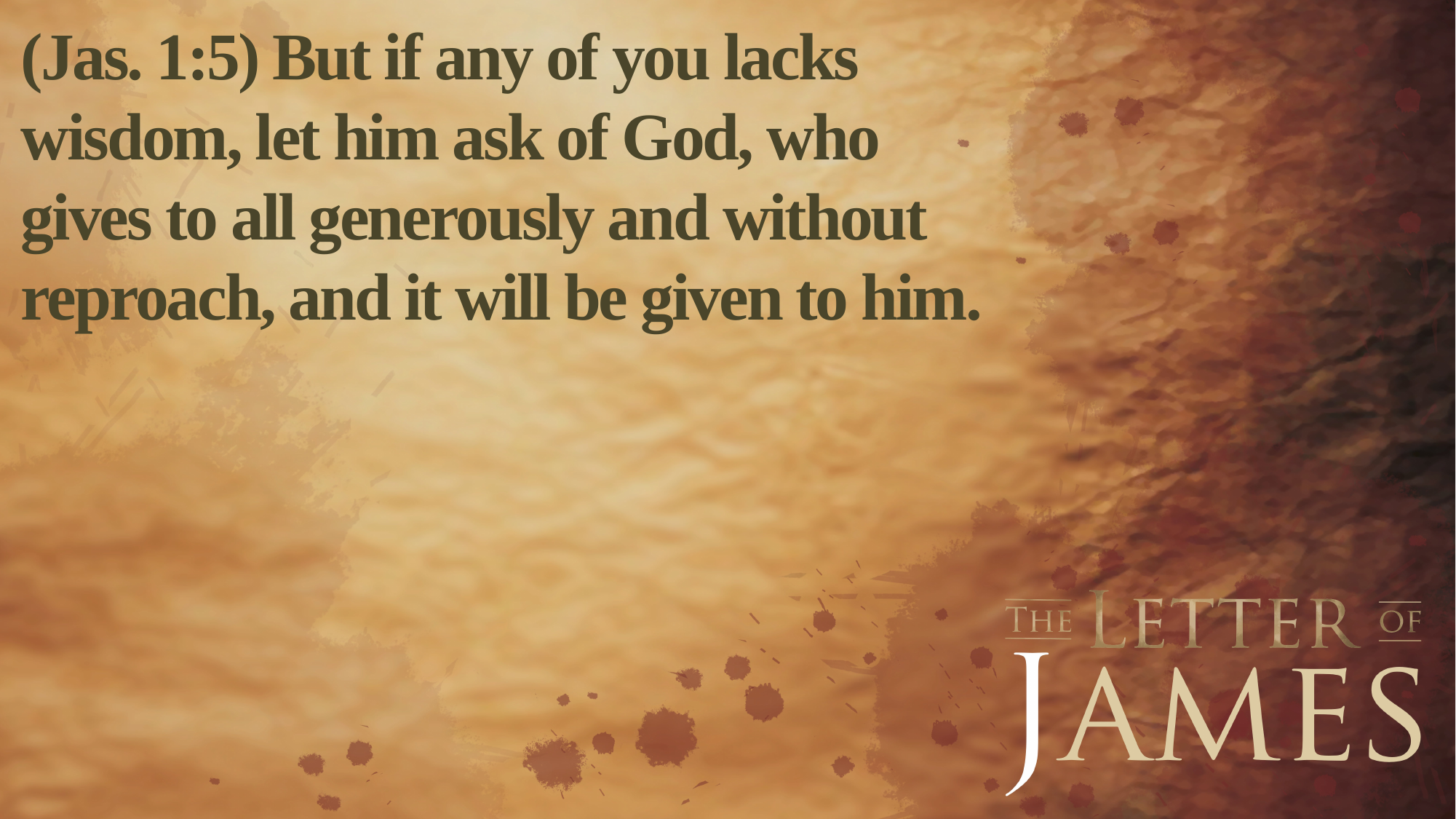

(Jas. 1:5) But if any of you lacks wisdom, let him ask of God, who gives to all generously and without reproach, and it will be given to him.